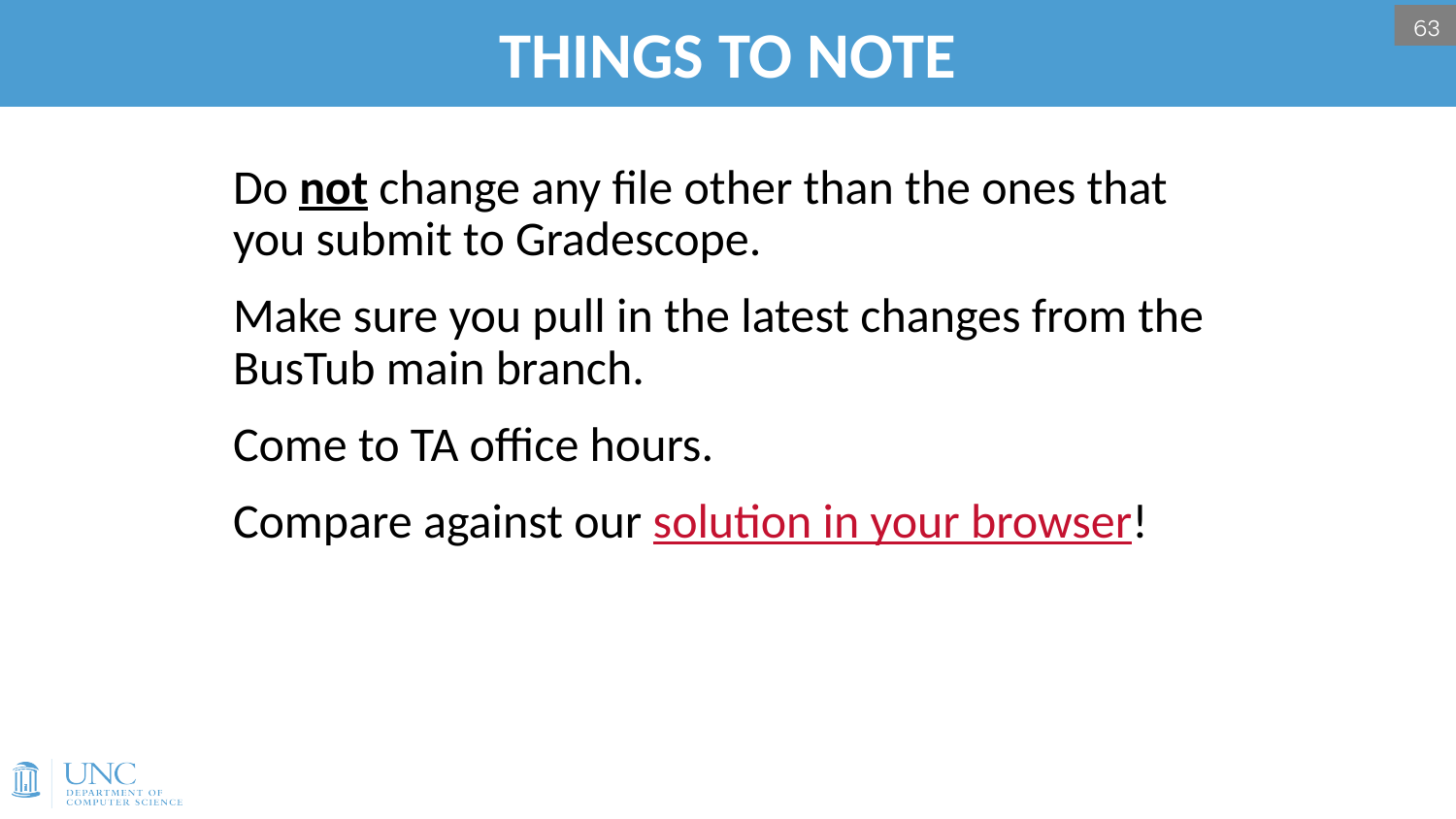

# THINGS TO NOTE
63
Do not change any file other than the ones that you submit to Gradescope.
Make sure you pull in the latest changes from the BusTub main branch.
Come to TA office hours.
Compare against our solution in your browser!